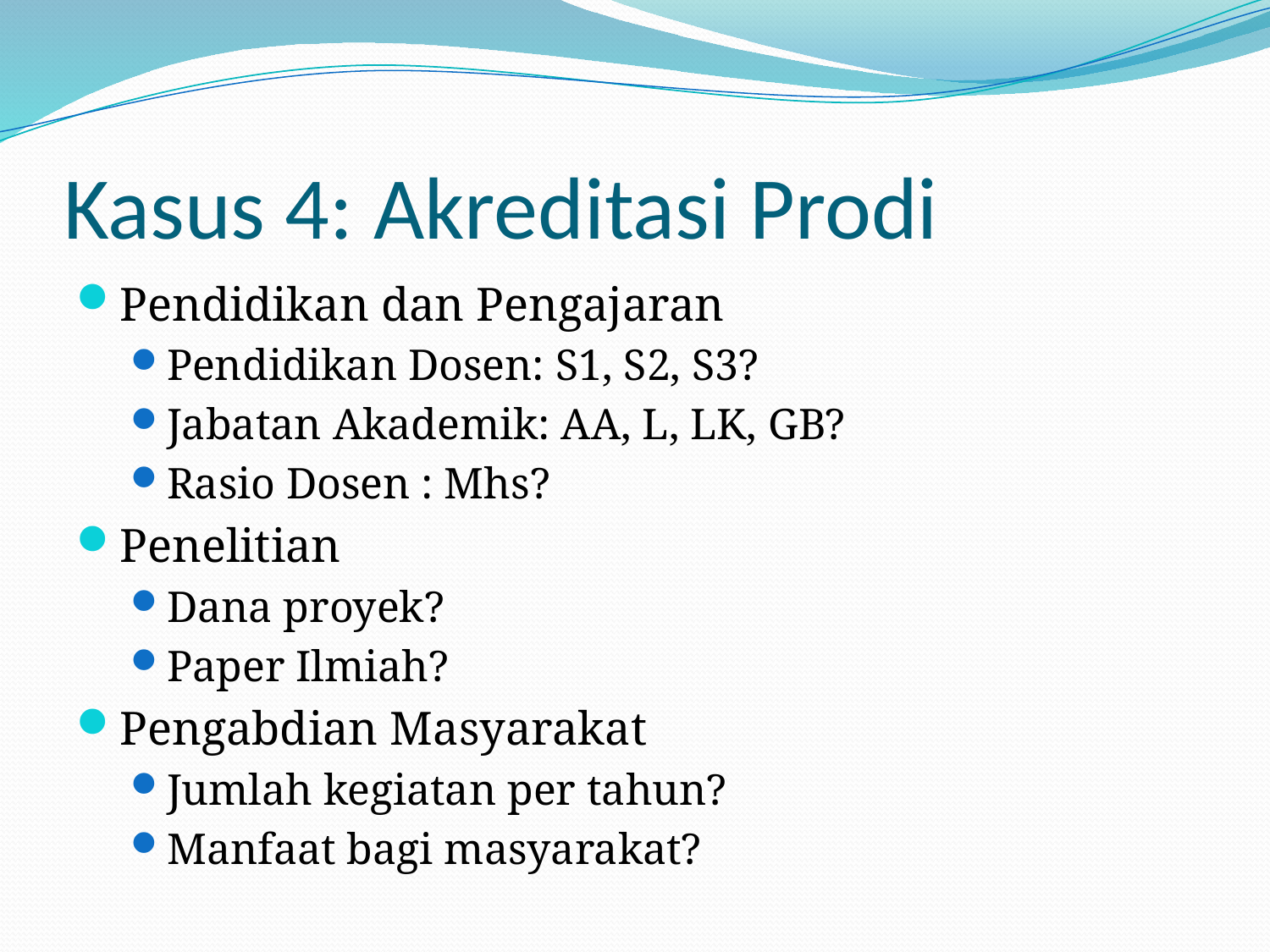

# Kasus 4: Akreditasi Prodi
Pendidikan dan Pengajaran
Pendidikan Dosen: S1, S2, S3?
Jabatan Akademik: AA, L, LK, GB?
Rasio Dosen : Mhs?
Penelitian
Dana proyek?
Paper Ilmiah?
Pengabdian Masyarakat
Jumlah kegiatan per tahun?
Manfaat bagi masyarakat?